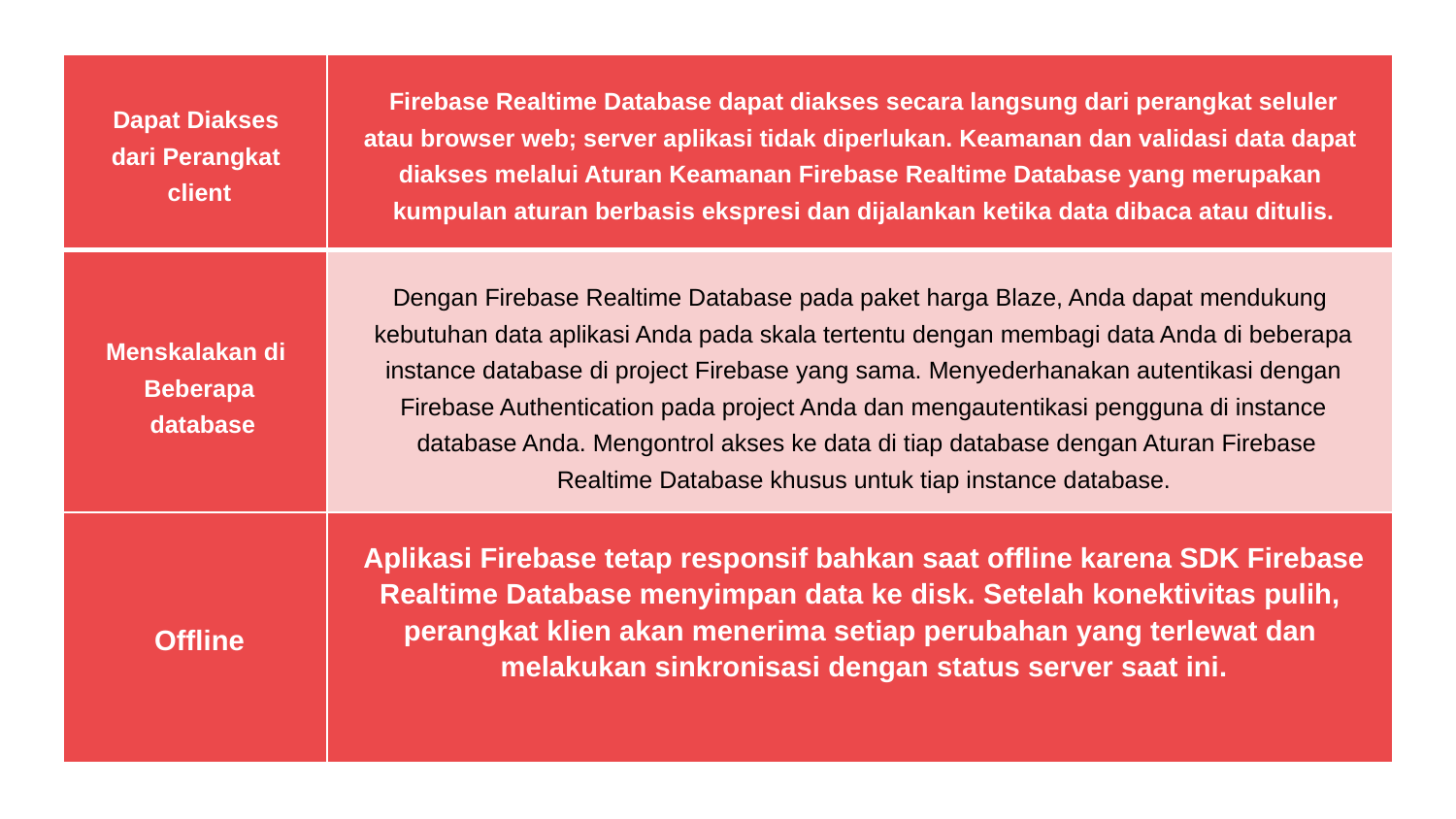

| Dapat Diakses dari Perangkat client | Firebase Realtime Database dapat diakses secara langsung dari perangkat seluler atau browser web; server aplikasi tidak diperlukan. Keamanan dan validasi data dapat diakses melalui Aturan Keamanan Firebase Realtime Database yang merupakan kumpulan aturan berbasis ekspresi dan dijalankan ketika data dibaca atau ditulis. |
| --- | --- |
| Menskalakan di Beberapa database | Dengan Firebase Realtime Database pada paket harga Blaze, Anda dapat mendukung kebutuhan data aplikasi Anda pada skala tertentu dengan membagi data Anda di beberapa instance database di project Firebase yang sama. Menyederhanakan autentikasi dengan Firebase Authentication pada project Anda dan mengautentikasi pengguna di instance database Anda. Mengontrol akses ke data di tiap database dengan Aturan Firebase Realtime Database khusus untuk tiap instance database. |
| Offline | Aplikasi Firebase tetap responsif bahkan saat offline karena SDK Firebase Realtime Database menyimpan data ke disk. Setelah konektivitas pulih, perangkat klien akan menerima setiap perubahan yang terlewat dan melakukan sinkronisasi dengan status server saat ini. |
| --- | --- |